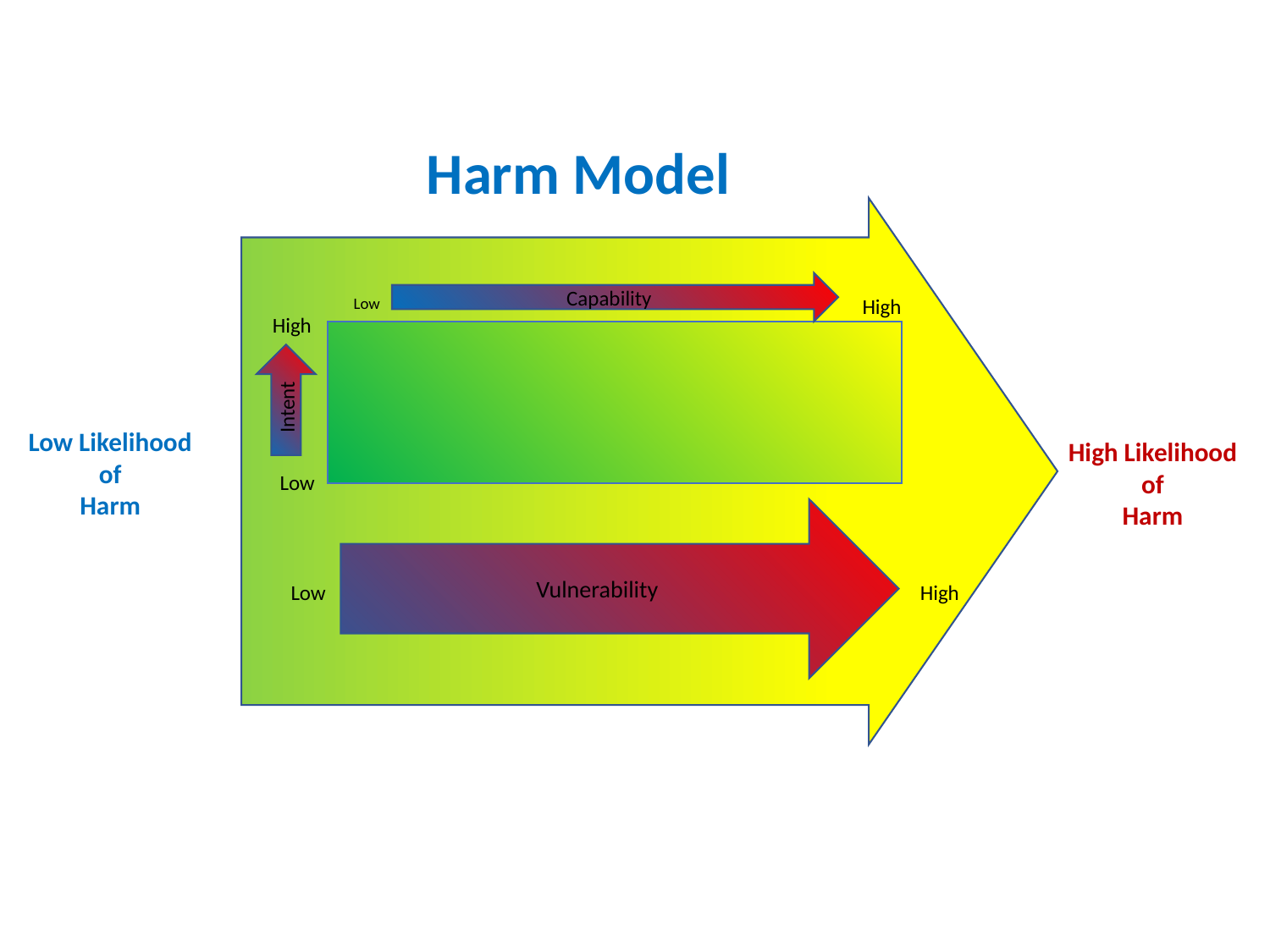

Harm Model

Capability
Low
High
High

Intent
Low Likelihood
of
Harm
High Likelihood
of
Harm
Low
Vulnerability
Low
High